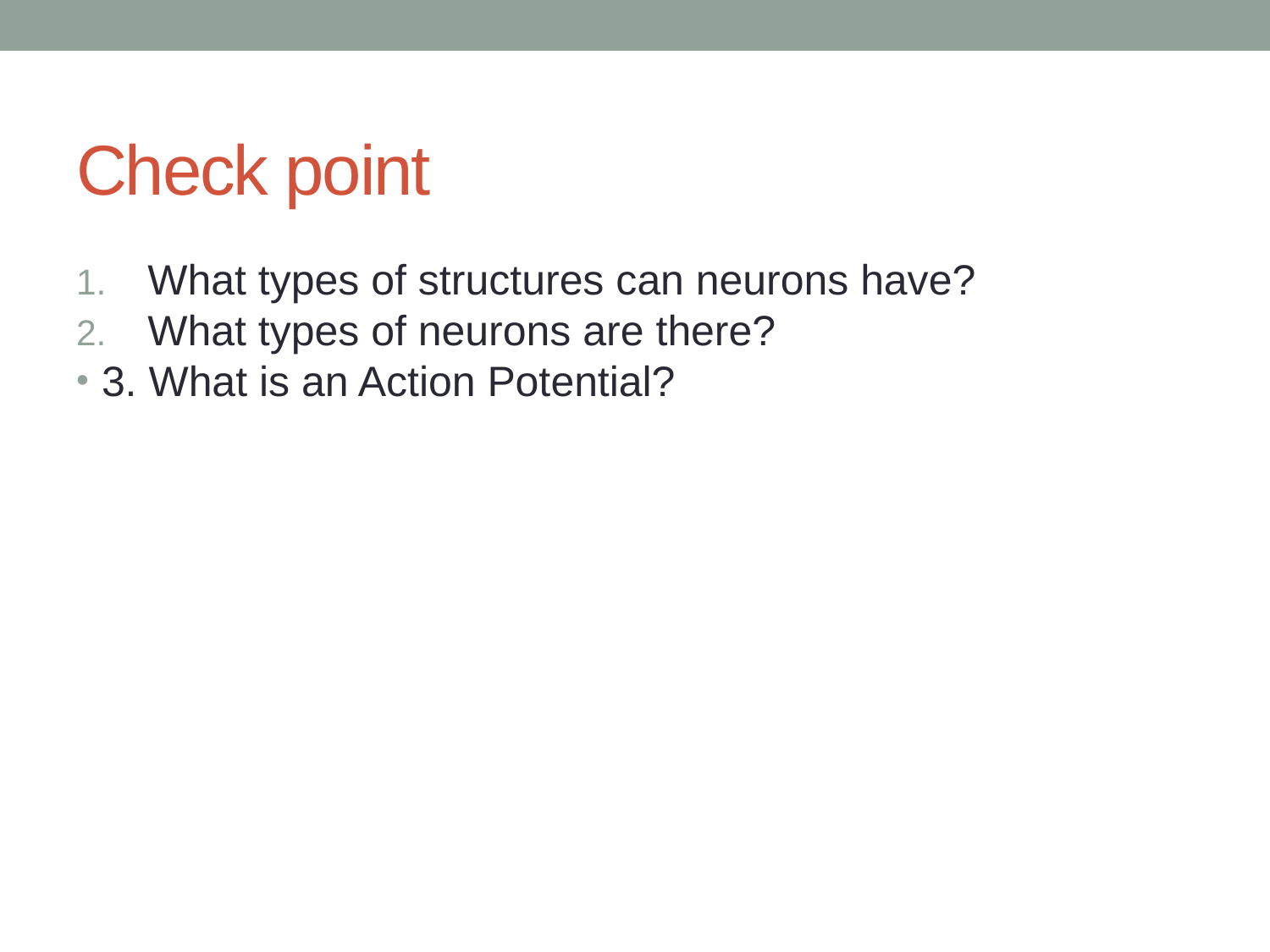

# Check point
What types of structures can neurons have?
What types of neurons are there?
3. What is an Action Potential?